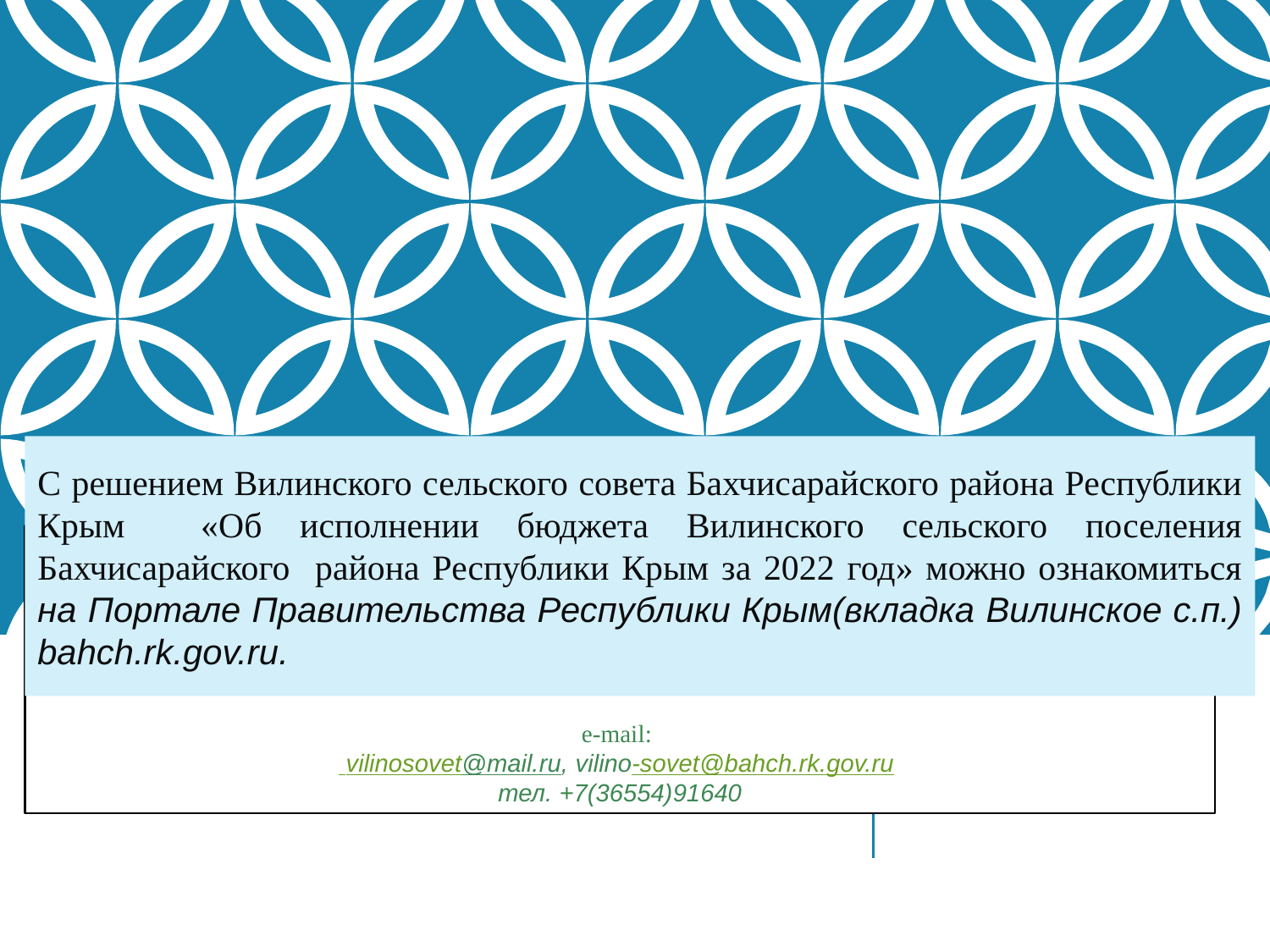

С решением Вилинского сельского совета Бахчисарайского района Республики Крым  «Об исполнении бюджета Вилинского сельского поселения Бахчисарайского  района Республики Крым за 2022 год» можно ознакомиться на Портале Правительства Республики Крым(вкладка Вилинское с.п.) bahch.rk.gov.ru.
Информация для контактов

Администрация Вилинского сельского  поселения
Адрес: ул. Ленина 50б
Бахчисарайский  район, Республика Крым , 298433
                                                                                                                                                                                  e-mail:
 vilinosovet@mail.ru, vilino-sovet@bahch.rk.gov.ru 
тел. +7(36554)91640